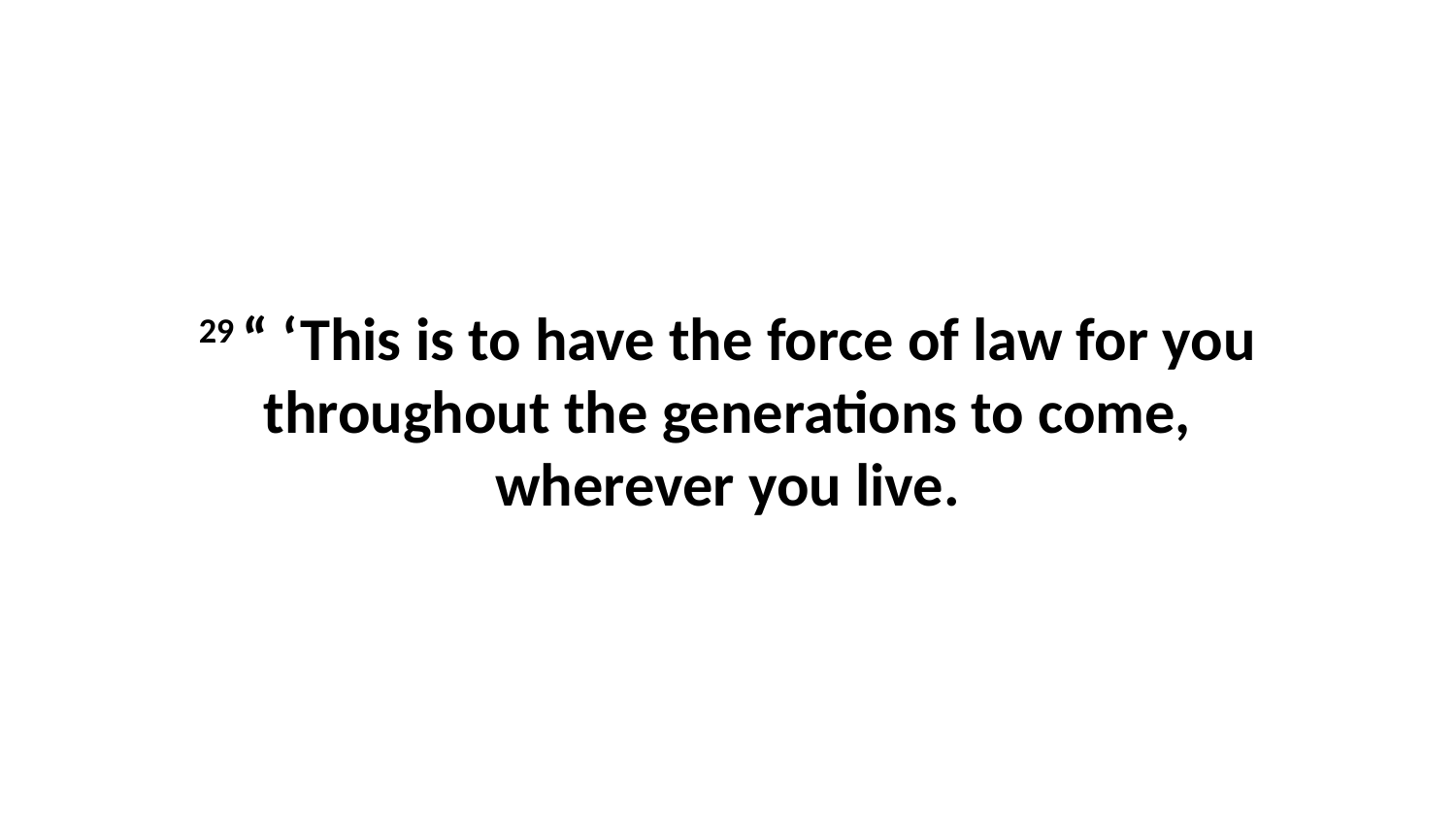

29 “ ‘This is to have the force of law for you throughout the generations to come, wherever you live.